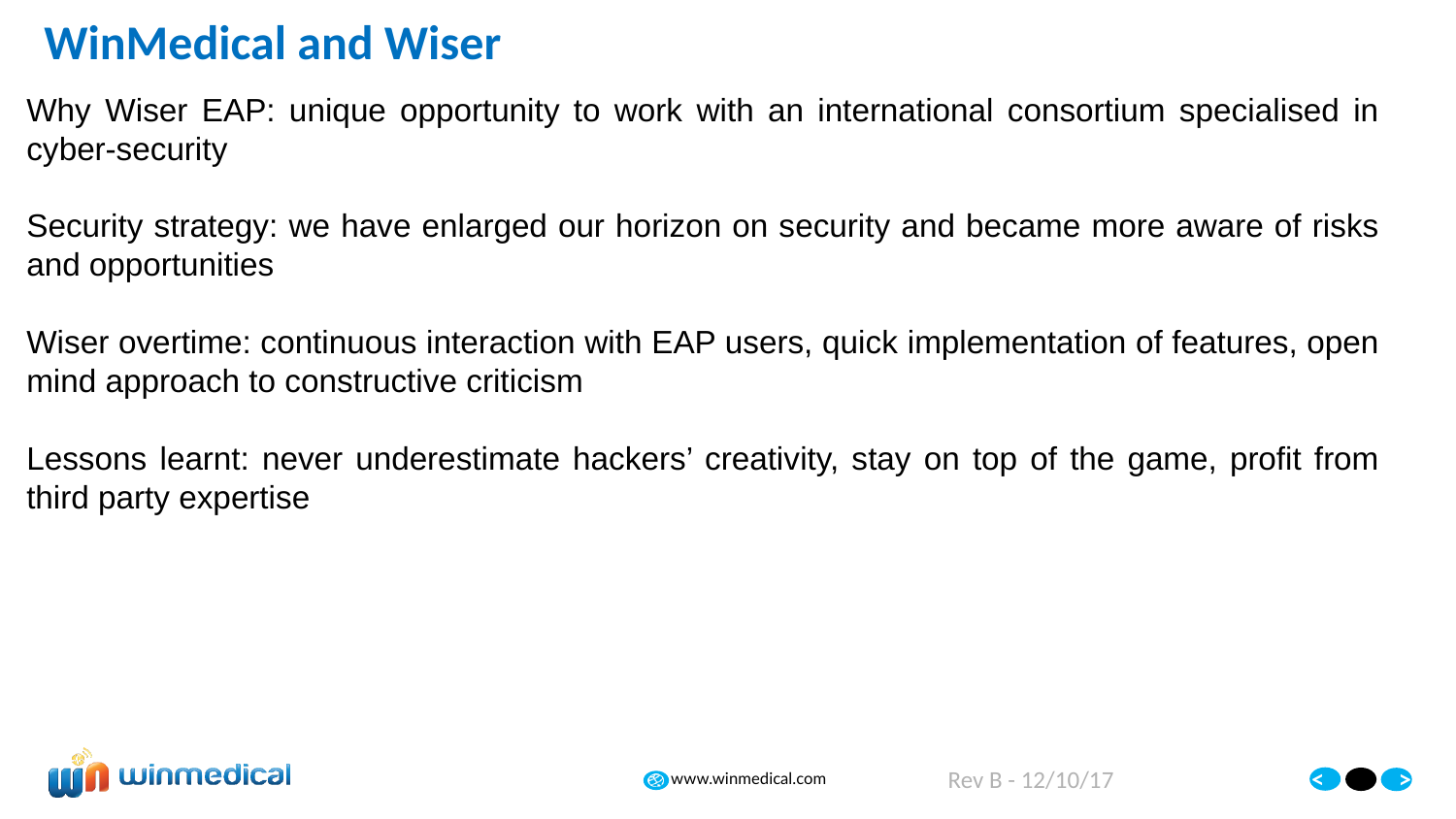

WinMedical and Wiser
Why Wiser EAP: unique opportunity to work with an international consortium specialised in cyber-security

Security strategy: we have enlarged our horizon on security and became more aware of risks and opportunities

Wiser overtime: continuous interaction with EAP users, quick implementation of features, open mind approach to constructive criticism

Lessons learnt: never underestimate hackers’ creativity, stay on top of the game, profit from third party expertise

Rev B - 12/10/17